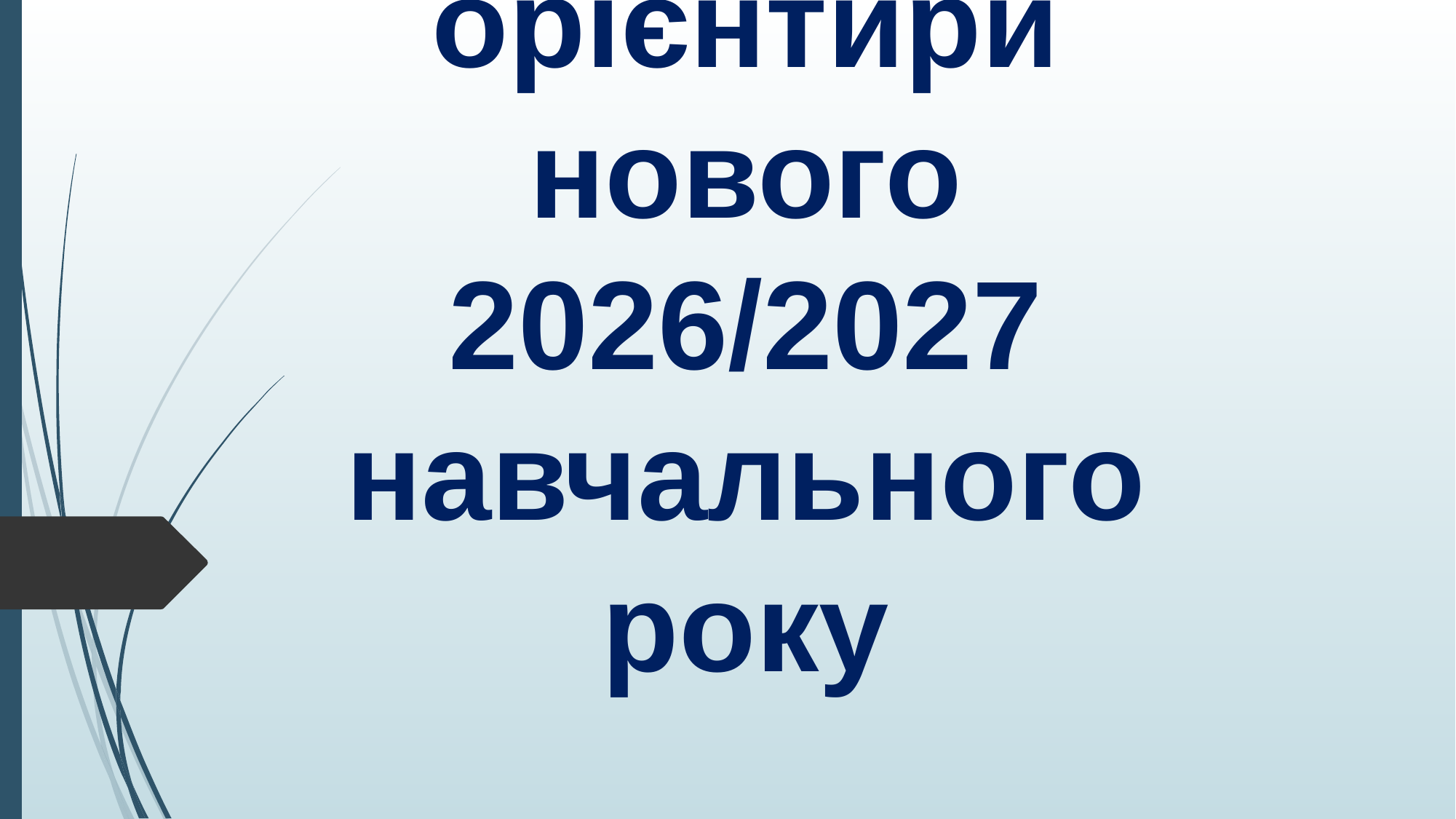

# Головні методичні орієнтири нового 2026/2027 навчального року